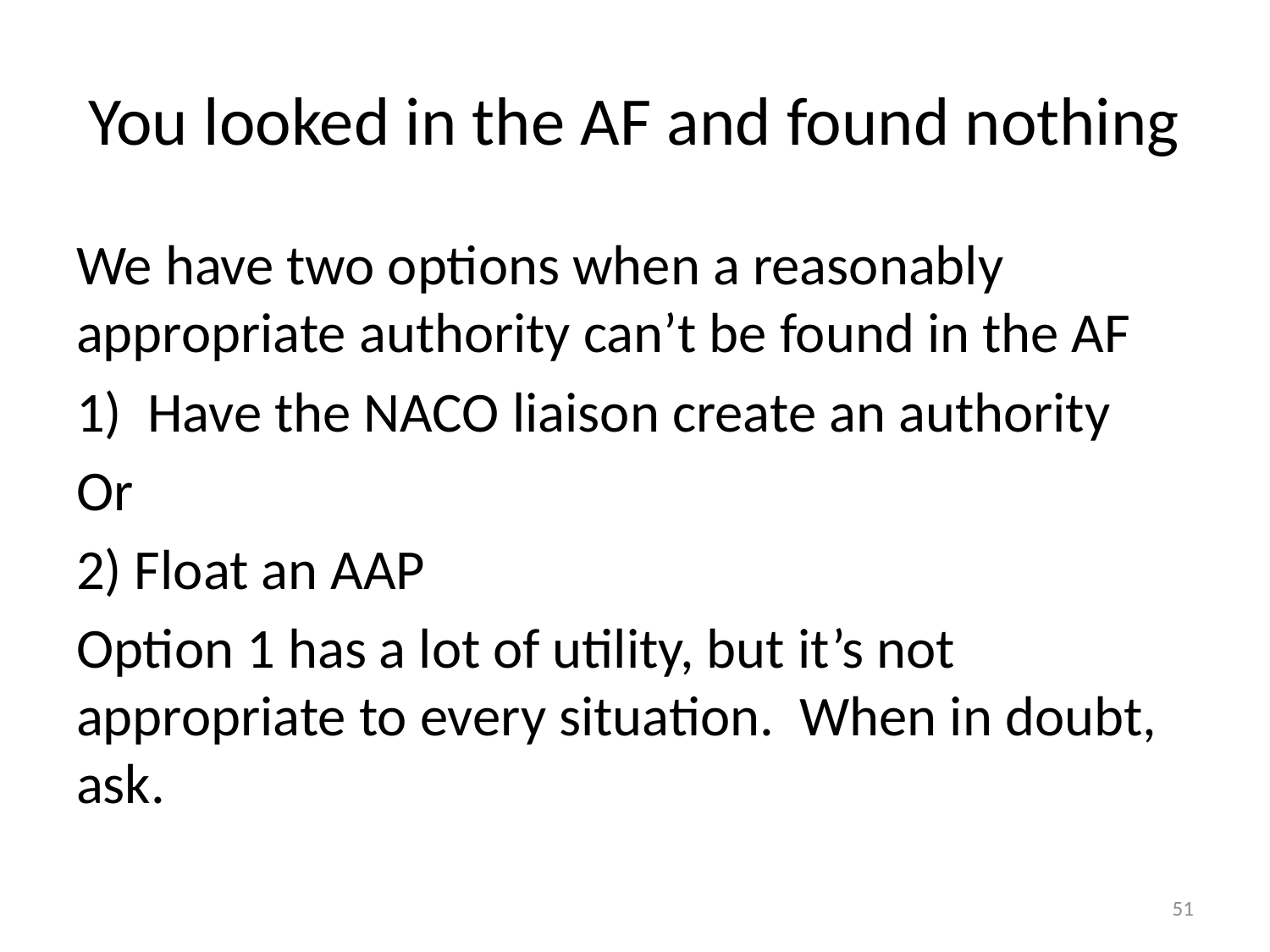

# You looked in the AF and found nothing
We have two options when a reasonably appropriate authority can’t be found in the AF
Have the NACO liaison create an authority
Or
2) Float an AAP
Option 1 has a lot of utility, but it’s not appropriate to every situation.  When in doubt, ask.

51